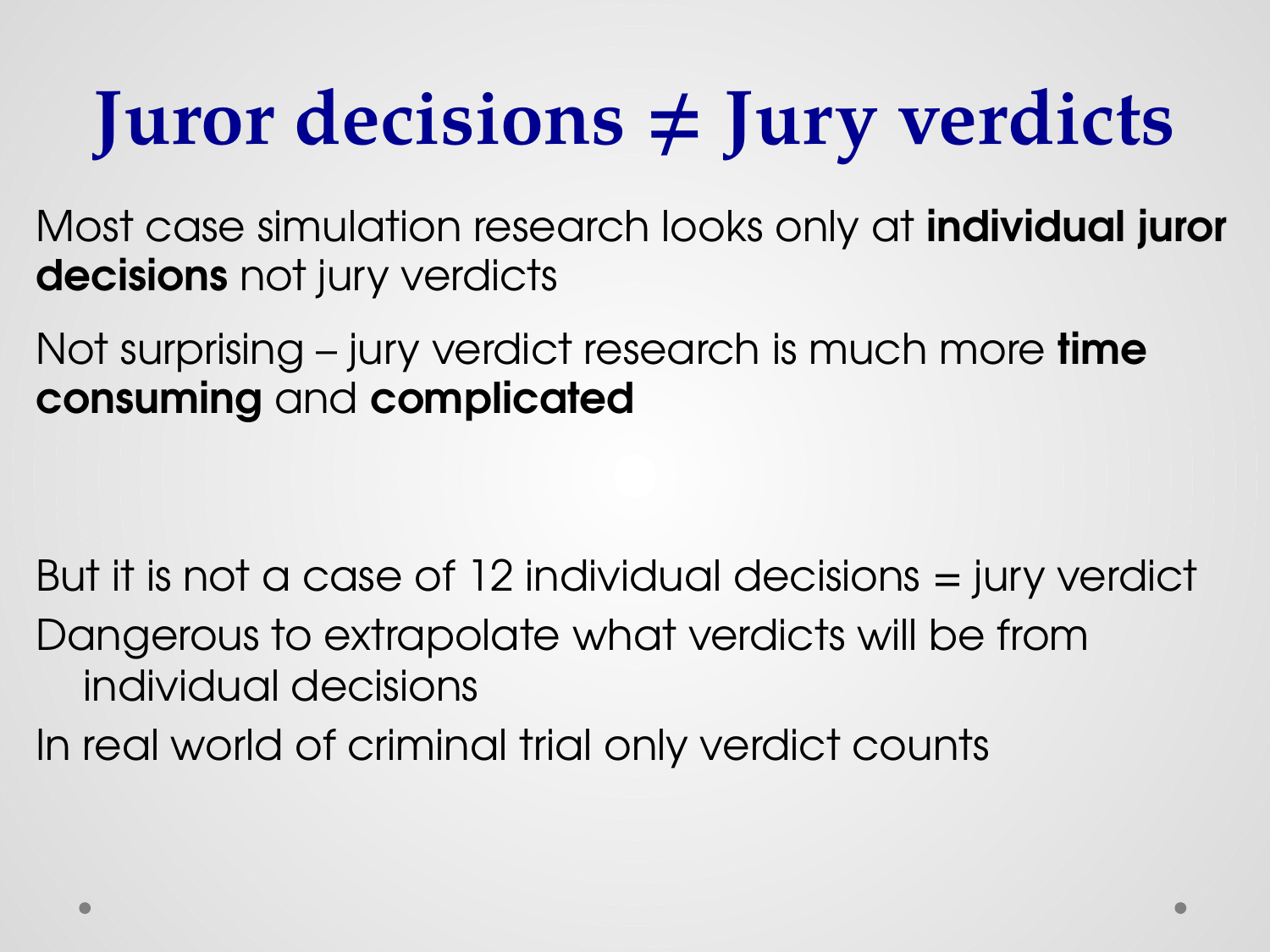

# Juror decisions ≠ Jury verdicts
Most case simulation research looks only at individual juror
decisions not jury verdicts

Not surprising – jury verdict research is much more time
consuming and complicated

But it is not a case of 12 individual decisions = jury verdict
Dangerous to extrapolate what verdicts will be from individual decisions
In real world of criminal trial only verdict counts